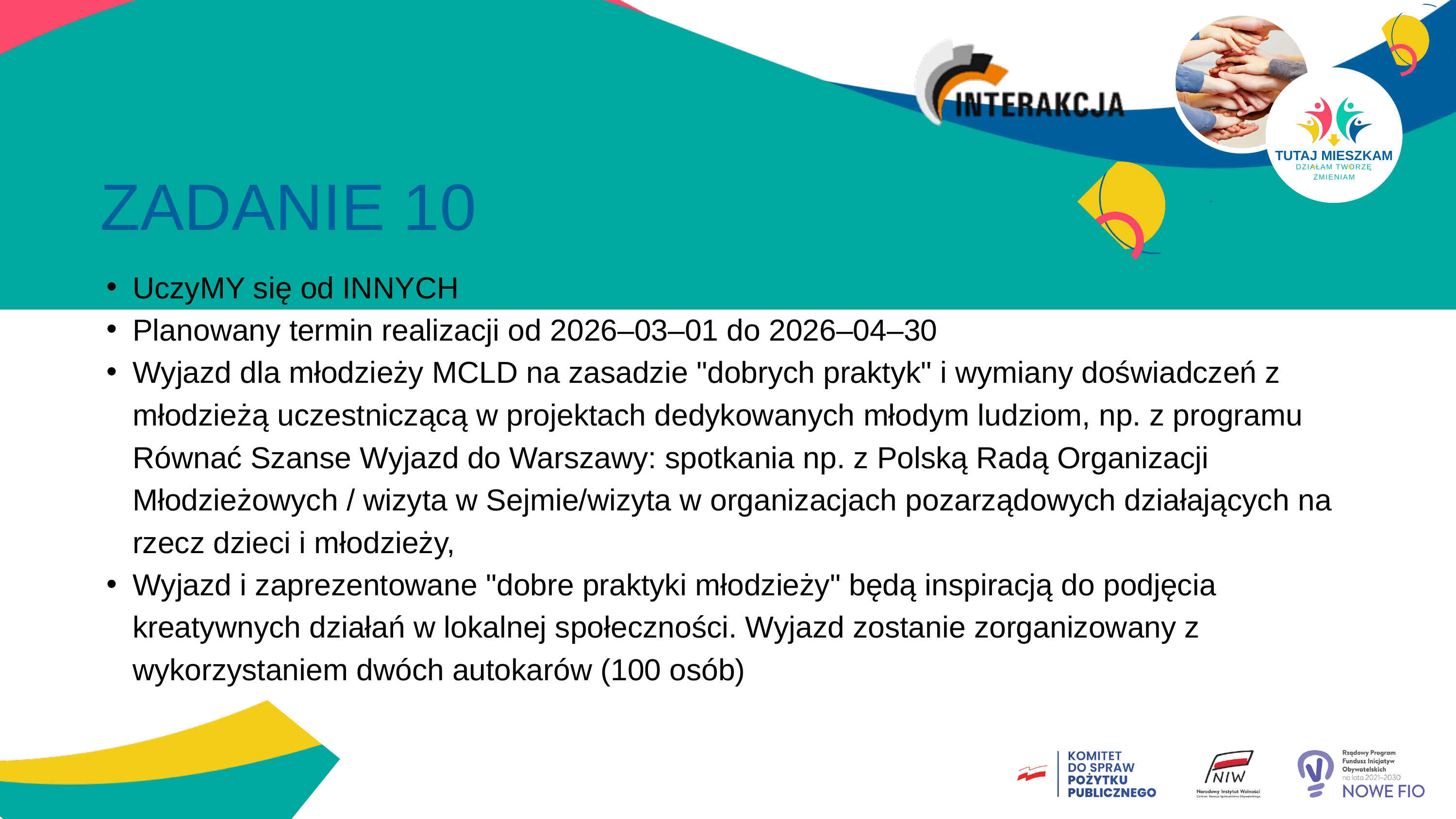

TUTAJ MIESZKAM
DZIAŁAM TWORZĘ ZMIENIAM

ZADANIE 10

UczyMY się od INNYCH
Planowany termin realizacji od 2026–03–01 do 2026–04–30
Wyjazd dla młodzieży MCLD na zasadzie "dobrych praktyk" i wymiany doświadczeń z młodzieżą uczestniczącą w projektach dedykowanych młodym ludziom, np. z programu Równać Szanse Wyjazd do Warszawy: spotkania np. z Polską Radą Organizacji Młodzieżowych / wizyta w Sejmie/wizyta w organizacjach pozarządowych działających na rzecz dzieci i młodzieży,
Wyjazd i zaprezentowane "dobre praktyki młodzieży" będą inspiracją do podjęcia kreatywnych działań w lokalnej społeczności. Wyjazd zostanie zorganizowany z wykorzystaniem dwóch autokarów (100 osób)